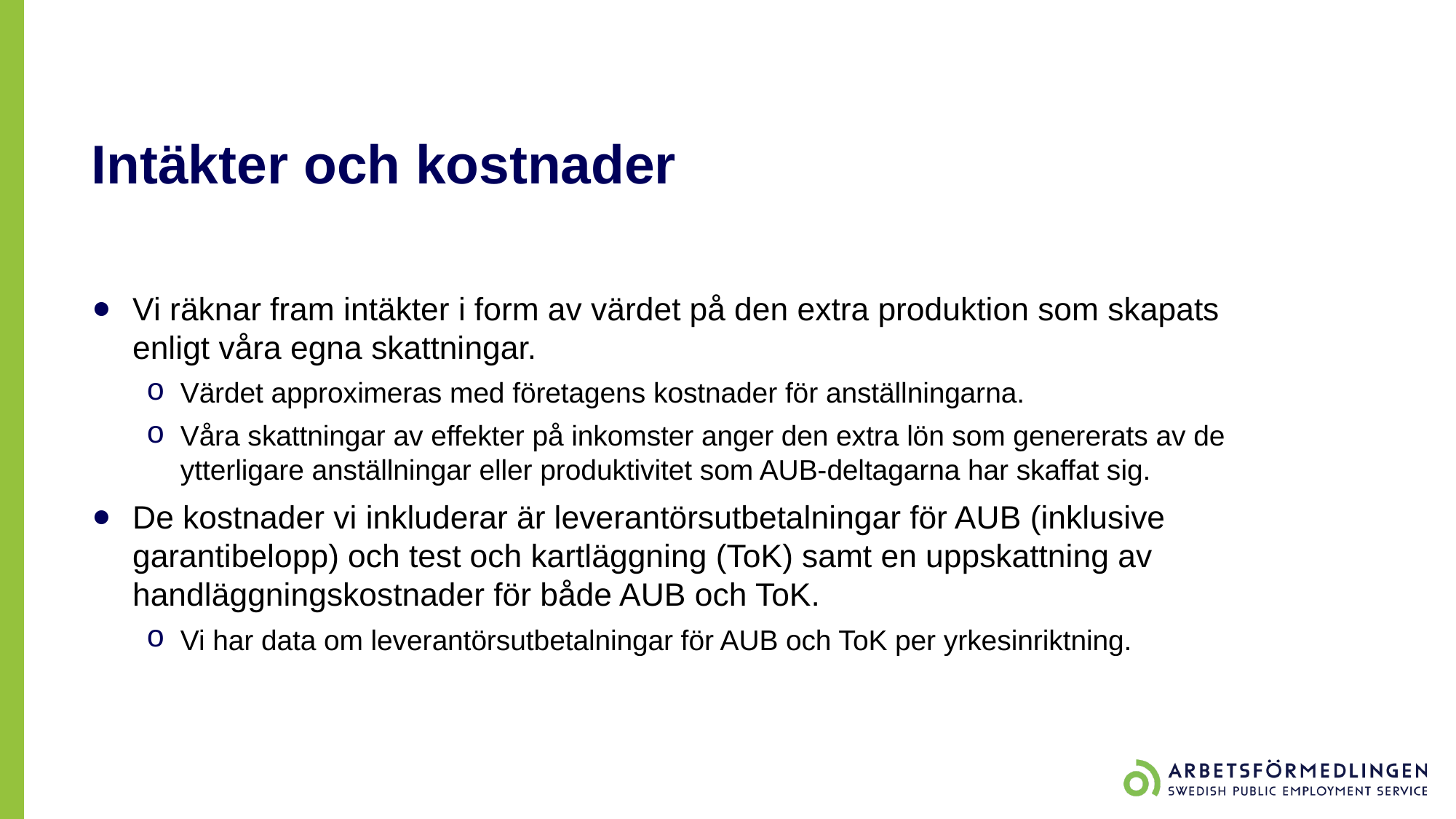

# Intäkter och kostnader
Vi räknar fram intäkter i form av värdet på den extra produktion som skapats enligt våra egna skattningar.
Värdet approximeras med företagens kostnader för anställningarna.
Våra skattningar av effekter på inkomster anger den extra lön som genererats av de ytterligare anställningar eller produktivitet som AUB-deltagarna har skaffat sig.
De kostnader vi inkluderar är leverantörsutbetalningar för AUB (inklusive garantibelopp) och test och kartläggning (ToK) samt en uppskattning av handläggningskostnader för både AUB och ToK.
Vi har data om leverantörsutbetalningar för AUB och ToK per yrkesinriktning.